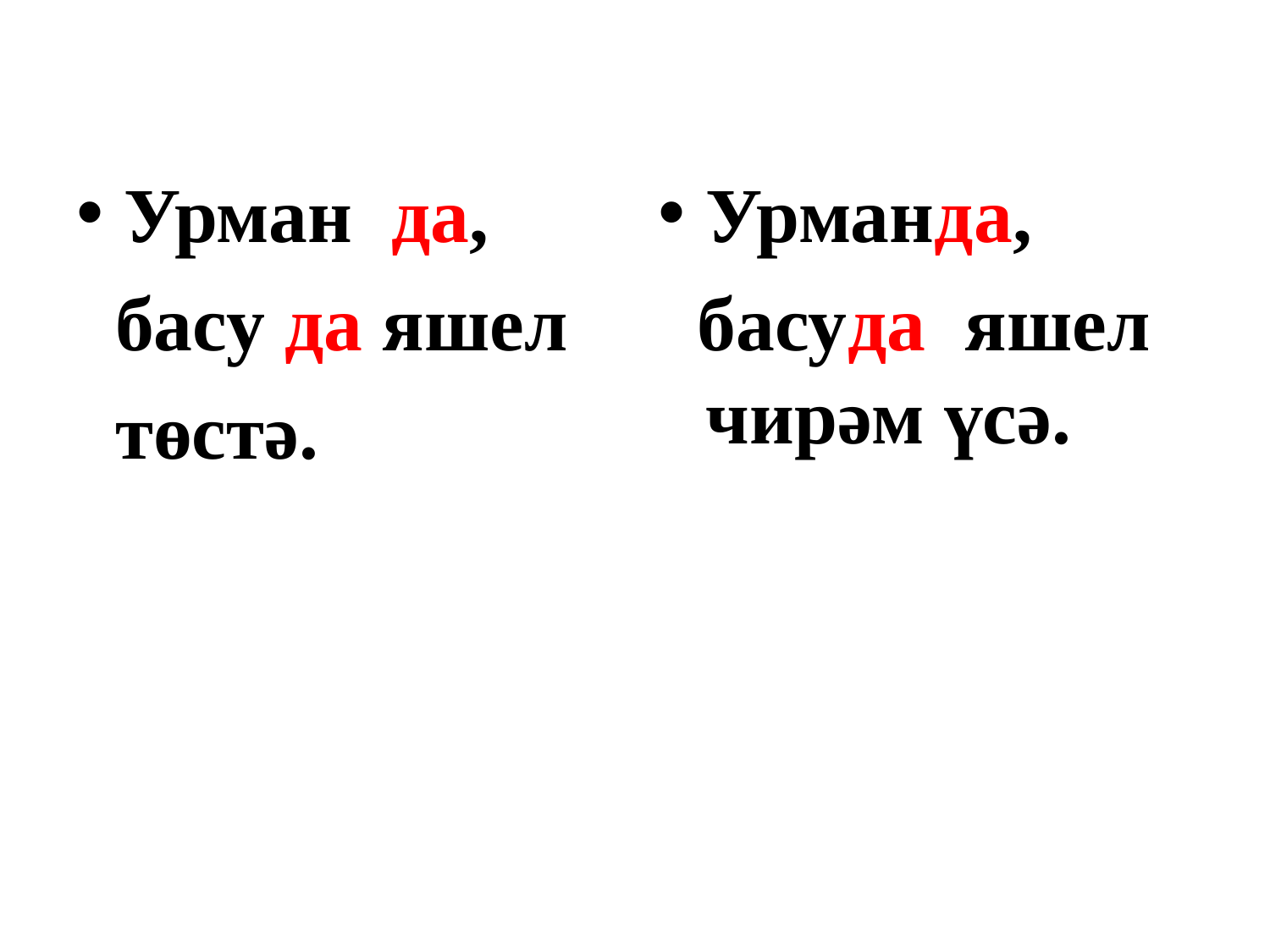

#

Урман  да,
  басу да яшел
  төстә.

Урманда,
  басуда  яшел чирәм үсә.